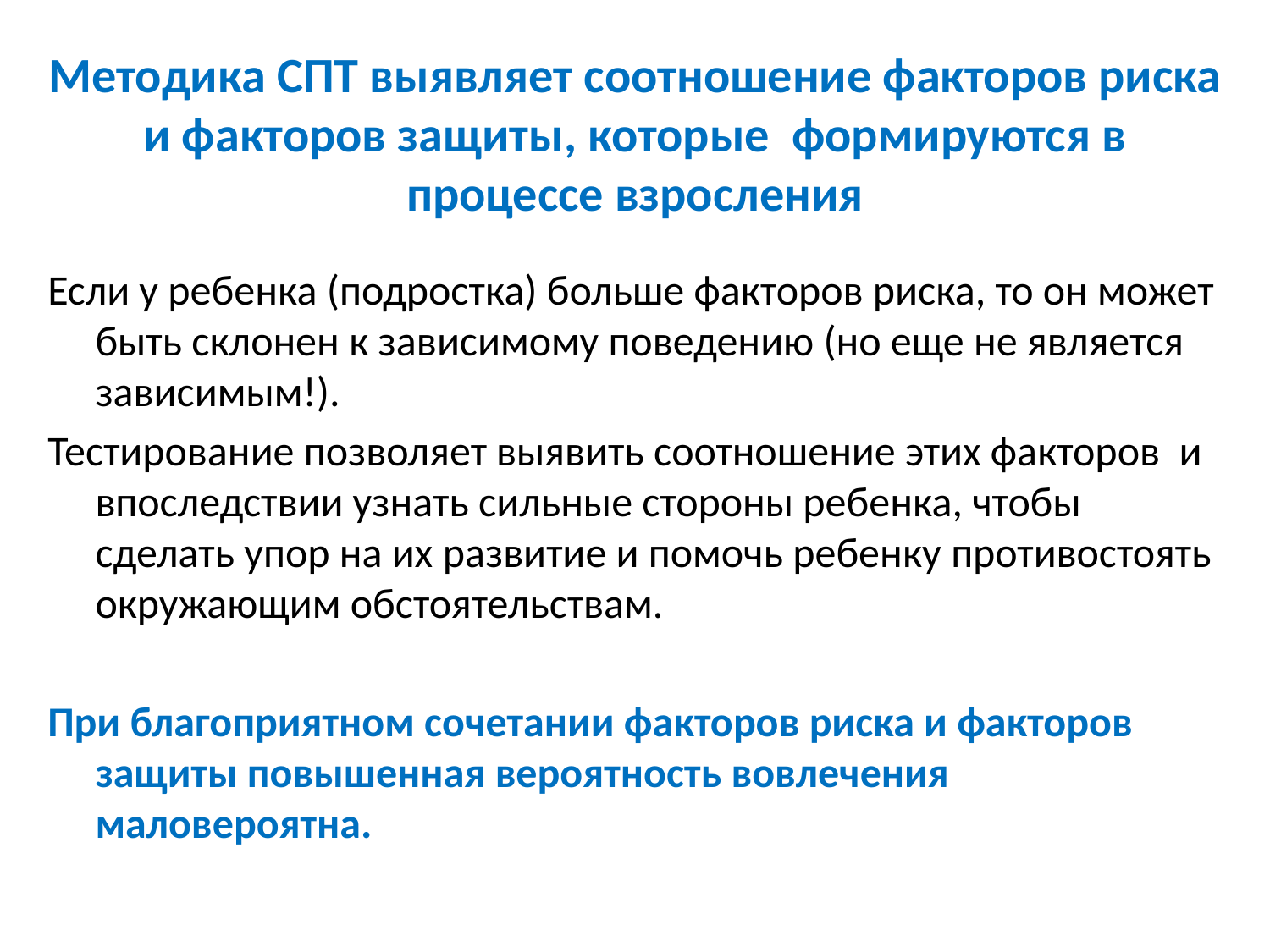

# Методика СПТ выявляет соотношение факторов риска и факторов защиты, которые  формируются в процессе взросления
Если у ребенка (подростка) больше факторов риска, то он может быть склонен к зависимому поведению (но еще не является зависимым!).
Тестирование позволяет выявить соотношение этих факторов  и впоследствии узнать сильные стороны ребенка, чтобы сделать упор на их развитие и помочь ребенку противостоять окружающим обстоятельствам.

При благоприятном сочетании факторов риска и факторов защиты повышенная вероятность вовлечения маловероятна.